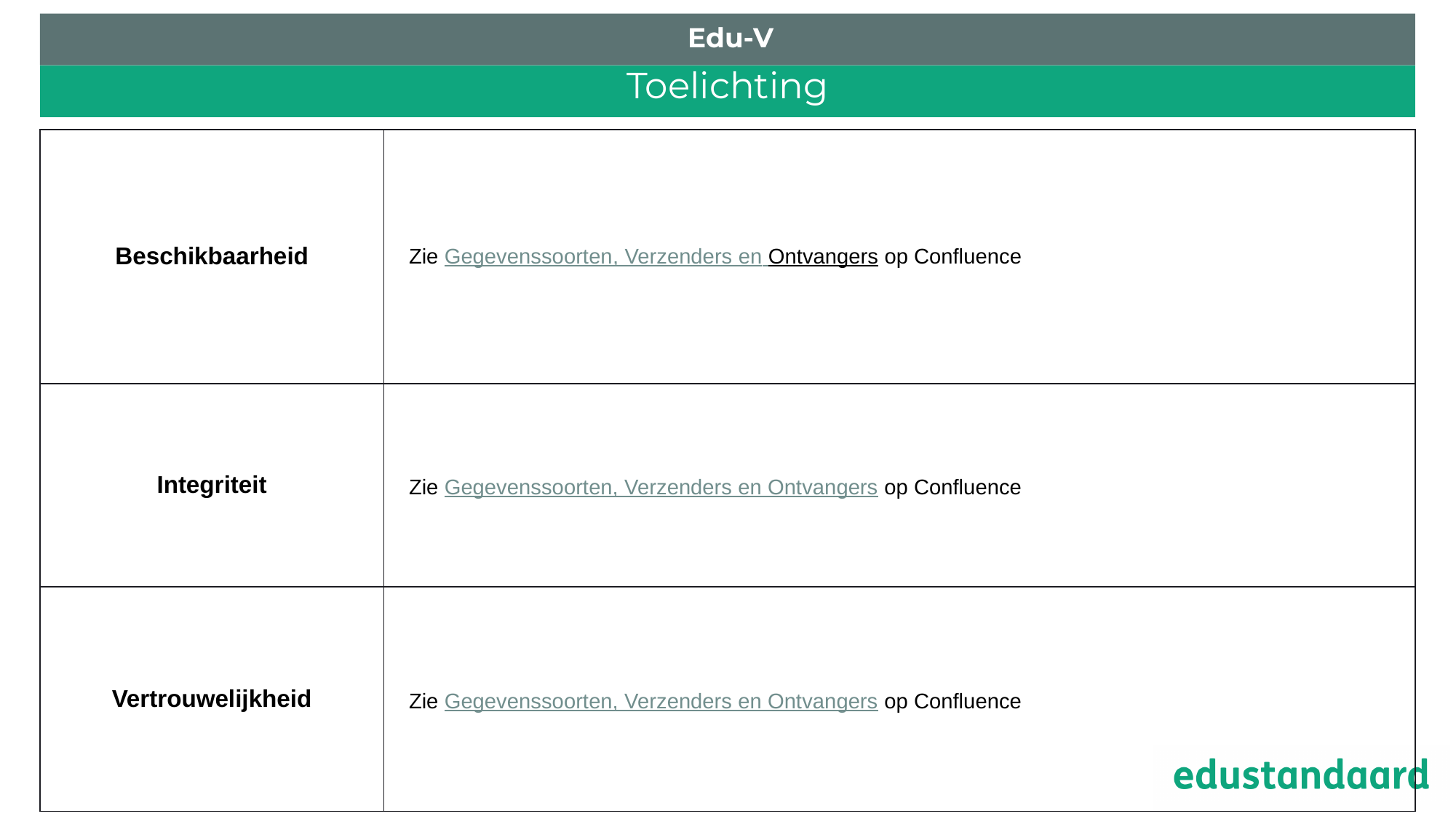

Edu-V
# Toelichting
| Beschikbaarheid | Zie Gegevenssoorten, Verzenders en Ontvangers op Confluence |
| --- | --- |
| Integriteit | Zie Gegevenssoorten, Verzenders en Ontvangers op Confluence |
| Vertrouwelijkheid | Zie Gegevenssoorten, Verzenders en Ontvangers op Confluence |